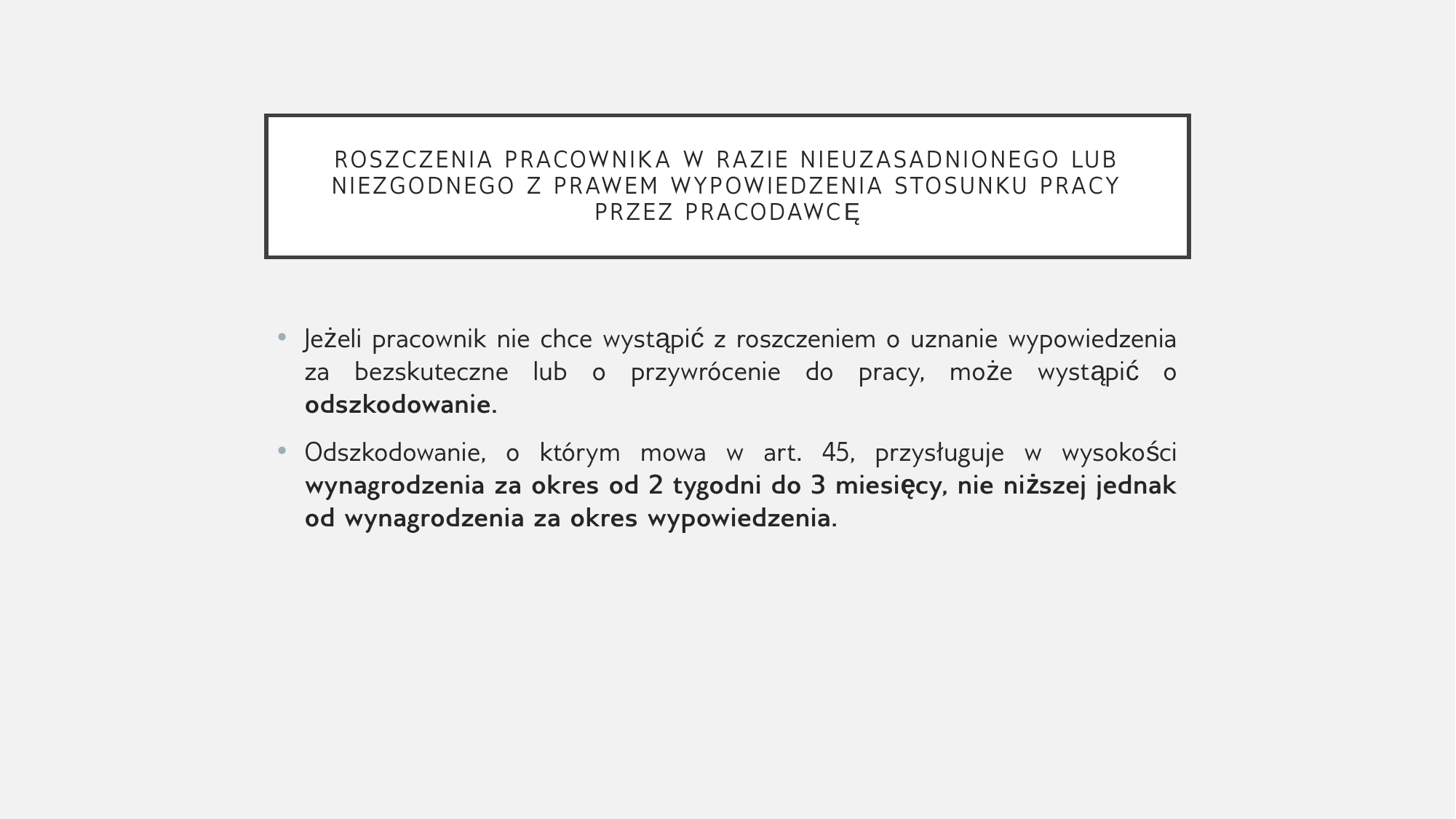

# Roszczenia pracownika w razie nieuzasadnionego lub niezgodnego z prawem wypowiedzenia stosunku pracy przez pracodawcę
Jeżeli pracownik nie chce wystąpić z roszczeniem o uznanie wypowiedzenia za bezskuteczne lub o przywrócenie do pracy, może wystąpić o odszkodowanie.
Odszkodowanie, o którym mowa w art. 45, przysługuje w wysokości wynagrodzenia za okres od 2 tygodni do 3 miesięcy, nie niższej jednak od wynagrodzenia za okres wypowiedzenia.